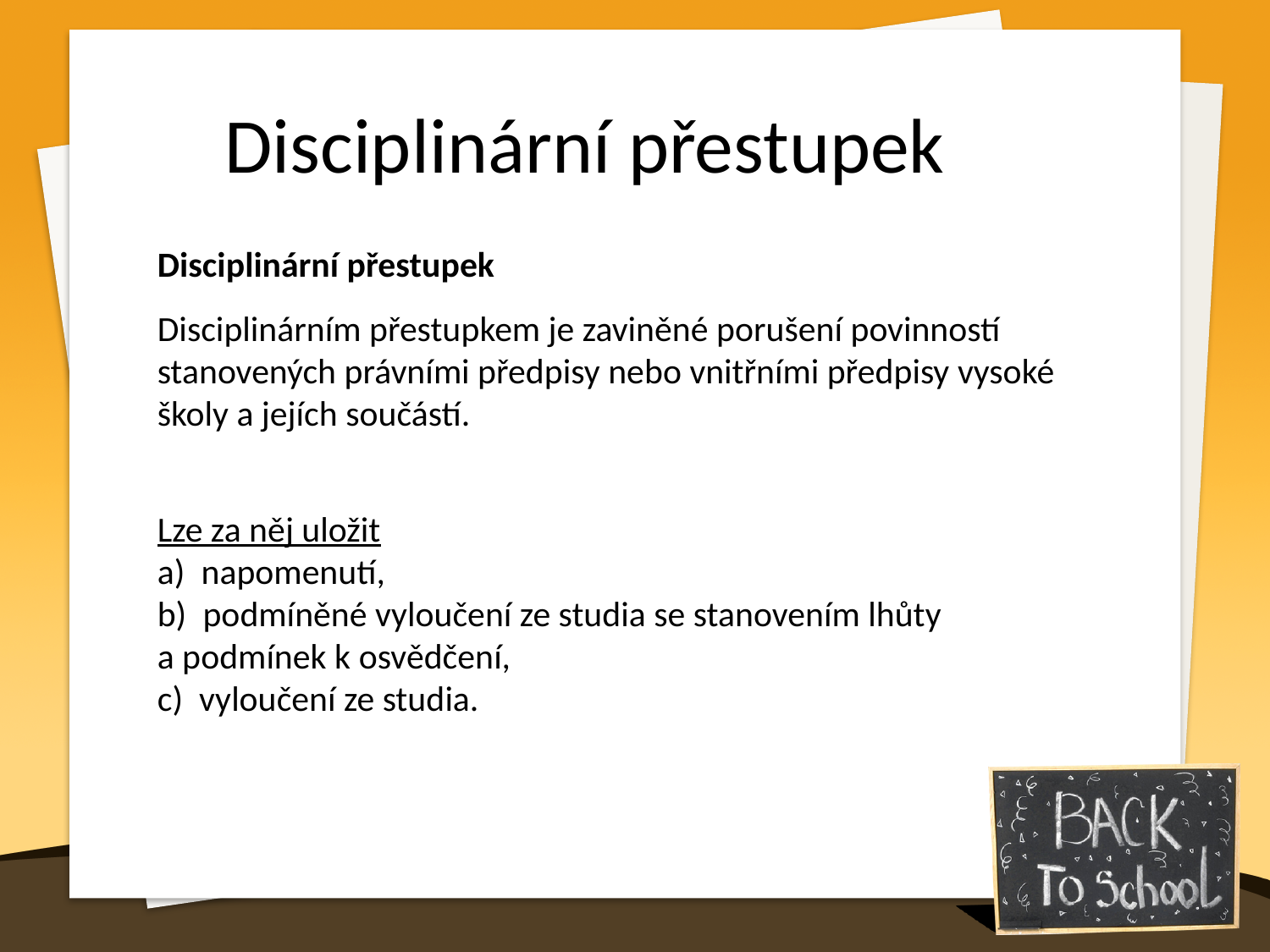

Disciplinární přestupek
Disciplinární přestupek
Disciplinárním přestupkem je zaviněné porušení povinností stanovených právními předpisy nebo vnitřními předpisy vysoké školy a jejích součástí.

Lze za něj uložit
a)  napomenutí,
b)  podmíněné vyloučení ze studia se stanovením lhůty a podmínek k osvědčení,
c)  vyloučení ze studia.